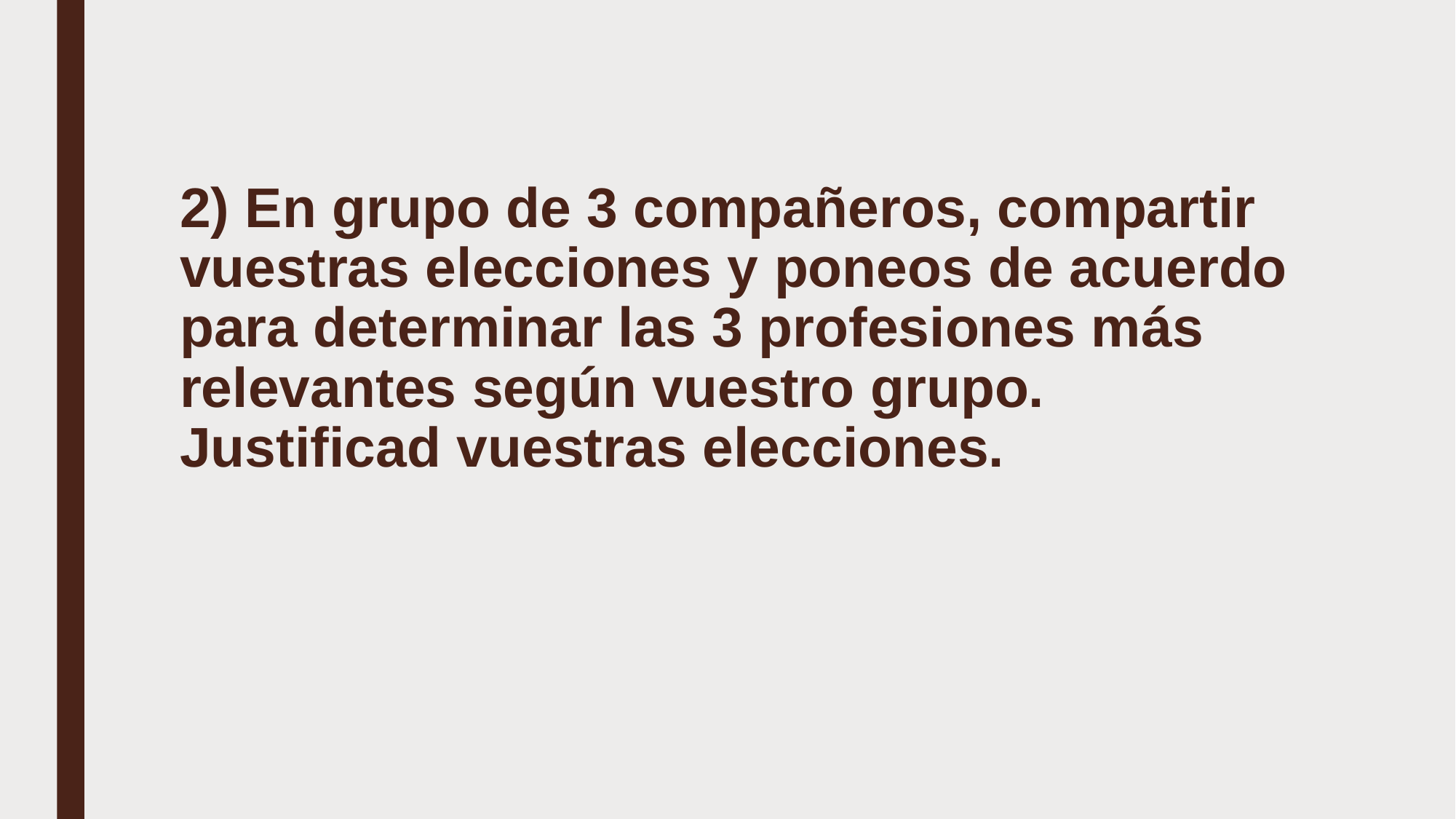

# 2) En grupo de 3 compañeros, compartir vuestras elecciones y poneos de acuerdo para determinar las 3 profesiones más relevantes según vuestro grupo. Justificad vuestras elecciones.